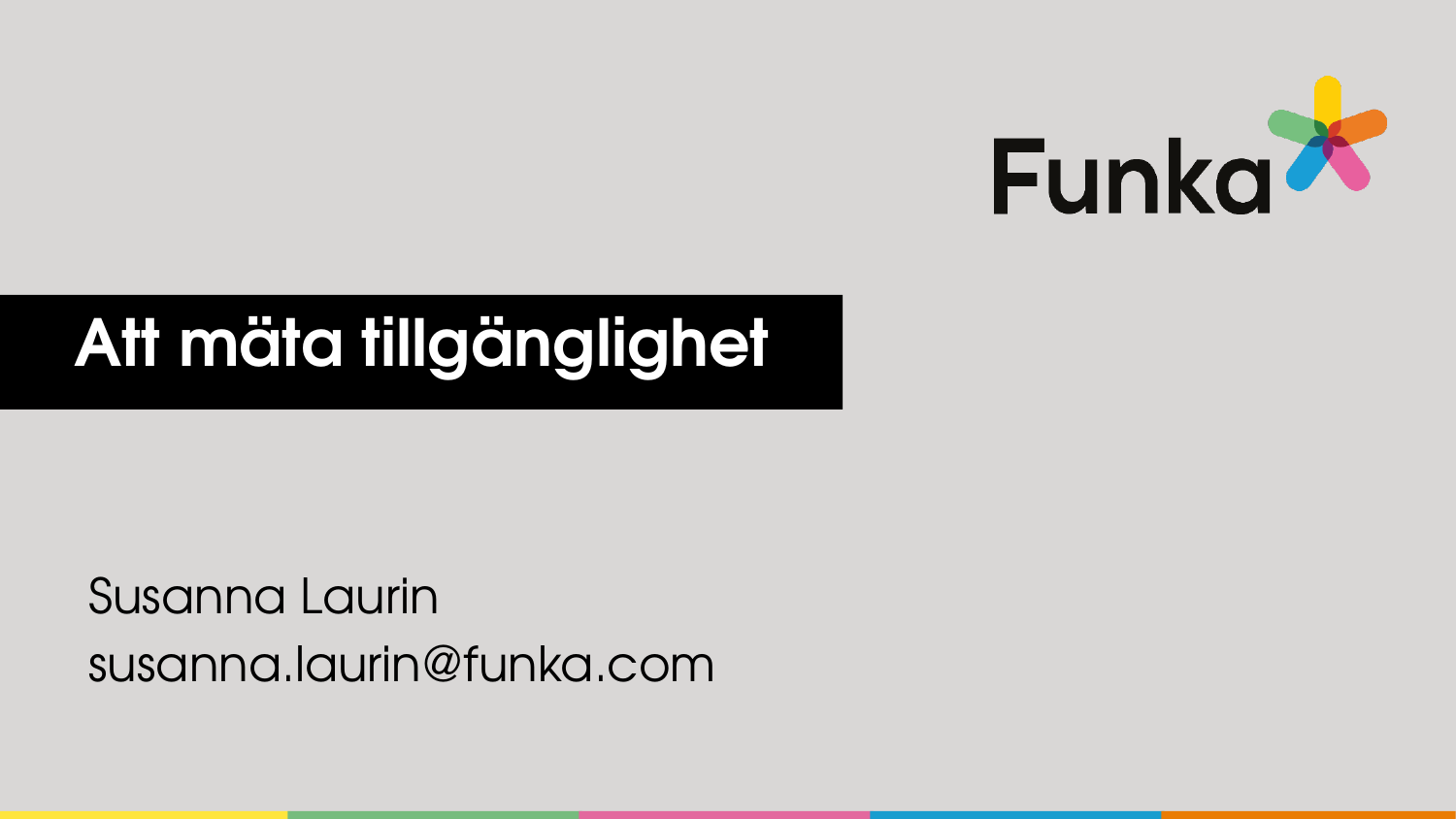

# Att mäta tillgänglighet
Susanna Laurin
susanna.laurin@funka.com